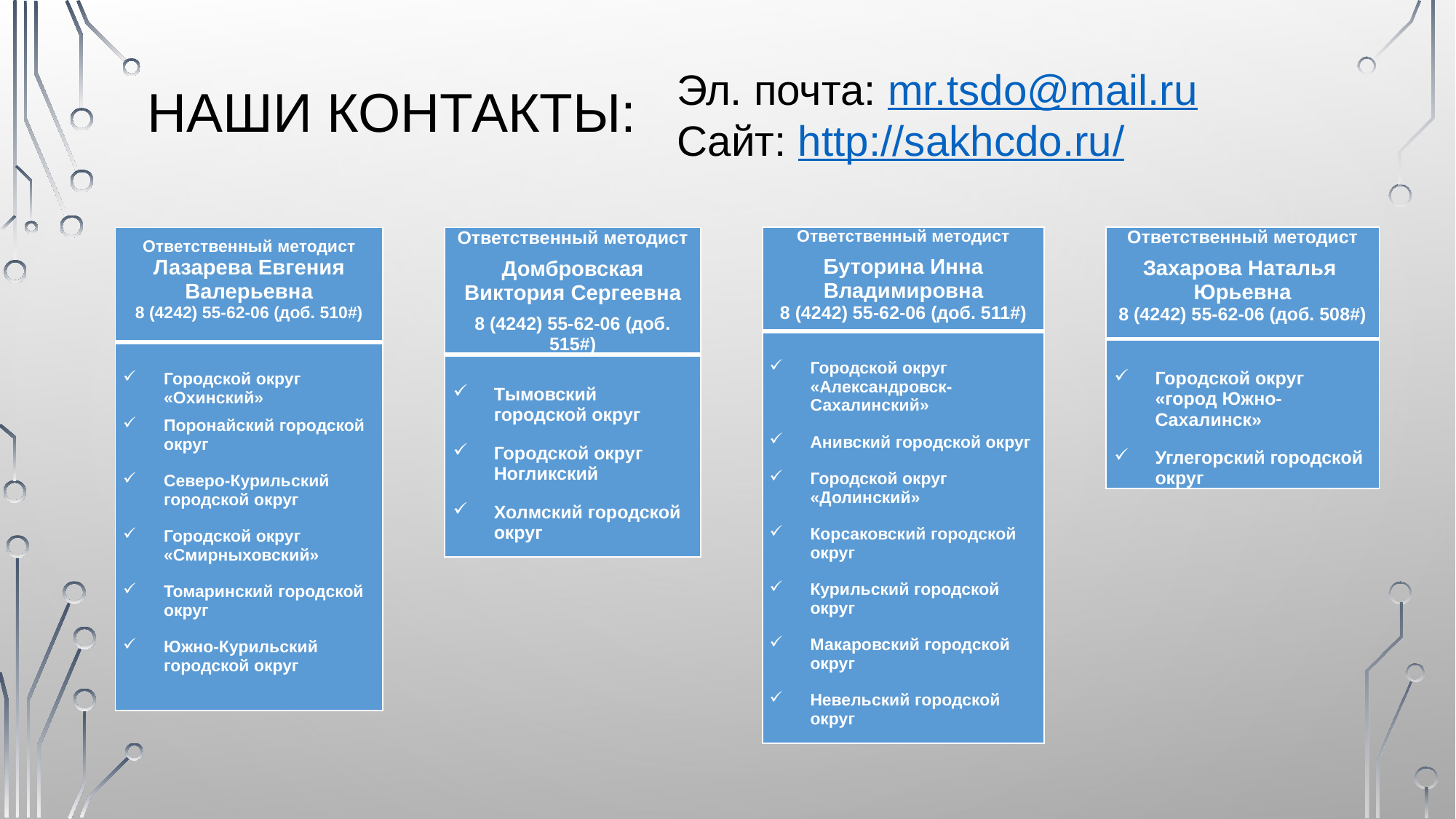

Эл. почта: mr.tsdo@mail.ru
Сайт: http://sakhcdo.ru/
# Наши контакты:
| Ответственный методист Буторина Инна Владимировна 8 (4242) 55-62-06 (доб. 511#) |
| --- |
| Городской округ «Александровск- Сахалинский» Анивский городской округ Городской округ «Долинский» Корсаковский городской округ Курильский городской округ Макаровский городской округ Невельский городской округ |
| Ответственный методист Захарова Наталья Юрьевна 8 (4242) 55-62-06 (доб. 508#) |
| --- |
| Городской округ «город Южно-Сахалинск» Углегорский городской округ |
| Ответственный методист Лазарева Евгения Валерьевна 8 (4242) 55-62-06 (доб. 510#) |
| --- |
| Городской округ «Охинский» Поронайский городской округ Северо-Курильский городской округ Городской округ «Смирныховский» Томаринский городской округ Южно-Курильский городской округ |
| Ответственный методист Домбровская Виктория Сергеевна 8 (4242) 55-62-06 (доб. 515#) |
| --- |
| Тымовский городской округ Городской округ Ногликский Холмский городской округ |